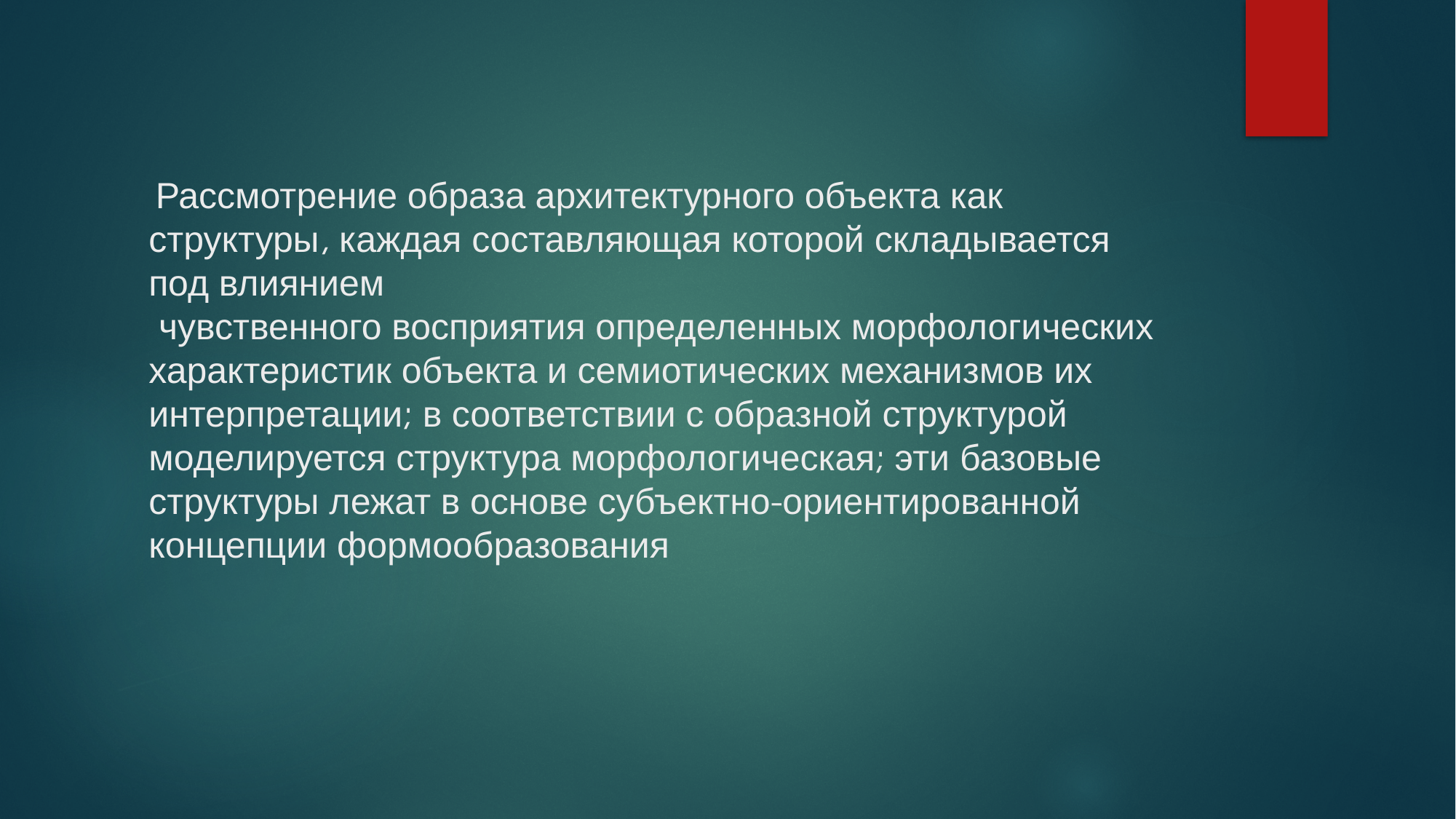

# Рассмотрение образа архитектурного объекта как структуры, каждая составляющая которой складывается под влиянием чувственного восприятия определенных морфологических характеристик объекта и семиотических механизмов их интерпретации; в соответствии с образной структурой моделируется структура морфологическая; эти базовые структуры лежат в основе субъектно-ориентированной концепции формообразования